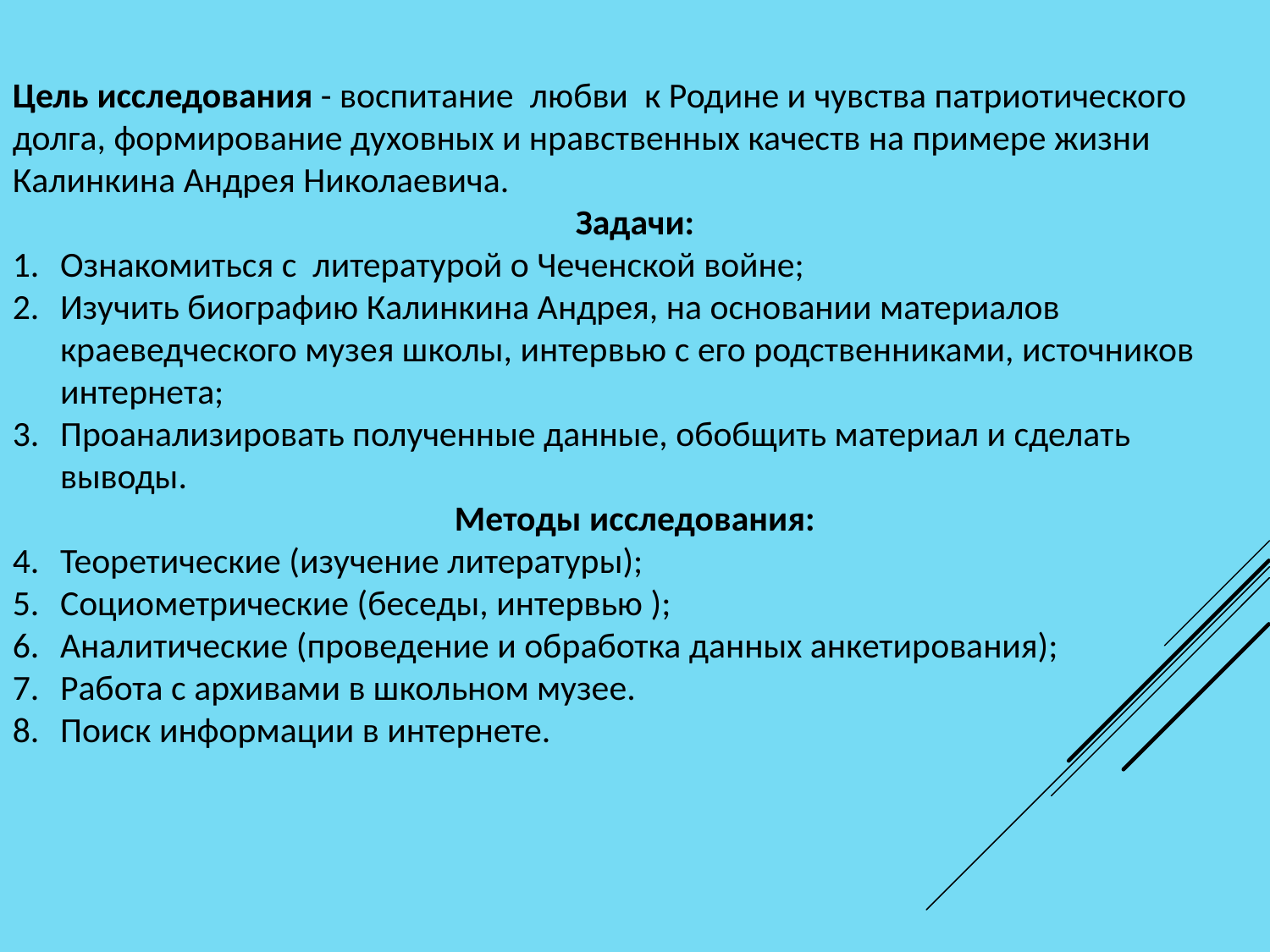

Цель исследования - воспитание  любви  к Родине и чувства патриотического долга, формирование духовных и нравственных качеств на примере жизни Калинкина Андрея Николаевича.
Задачи:
Ознакомиться с  литературой о Чеченской войне;
Изучить биографию Калинкина Андрея, на основании материалов краеведческого музея школы, интервью с его родственниками, источников интернета;
Проанализировать полученные данные, обобщить материал и сделать выводы.
Методы исследования:
Теоретические (изучение литературы);
Социометрические (беседы, интервью );
Аналитические (проведение и обработка данных анкетирования);
Работа с архивами в школьном музее.
Поиск информации в интернете.